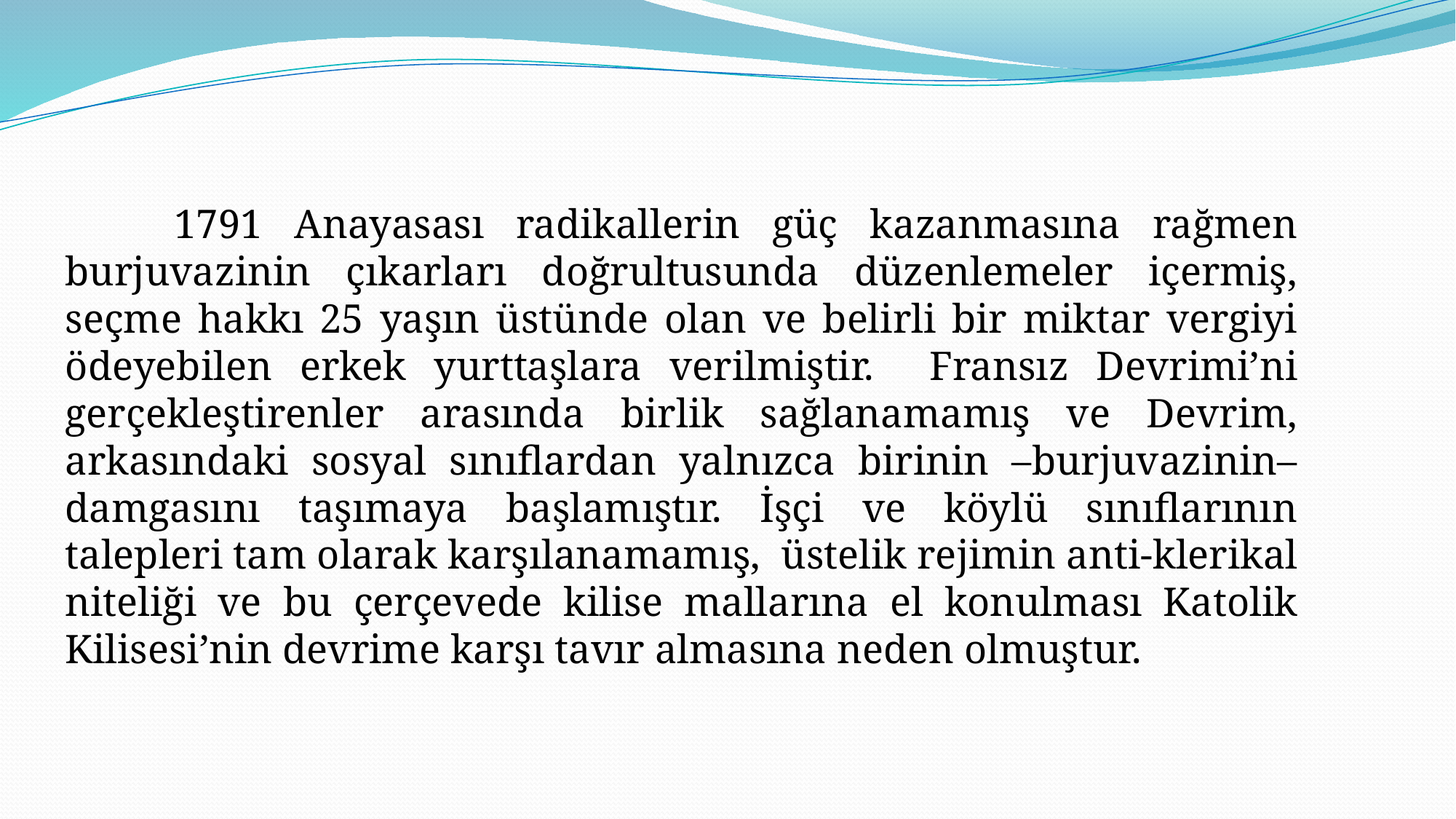

1791 Anayasası radikallerin güç kazanmasına rağmen burjuvazinin çıkarları doğrultusunda düzenlemeler içermiş, seçme hakkı 25 yaşın üstünde olan ve belirli bir miktar vergiyi ödeyebilen erkek yurttaşlara verilmiştir.  Fransız Devrimi’ni gerçekleştirenler arasında birlik sağlanamamış ve Devrim, arkasındaki sosyal sınıflardan yalnızca birinin –burjuvazinin– damgasını taşımaya başlamıştır. İşçi ve köylü sınıflarının talepleri tam olarak karşılanamamış,  üstelik rejimin anti-klerikal niteliği ve bu çerçevede kilise mallarına el konulması Katolik Kilisesi’nin devrime karşı tavır almasına neden olmuştur.